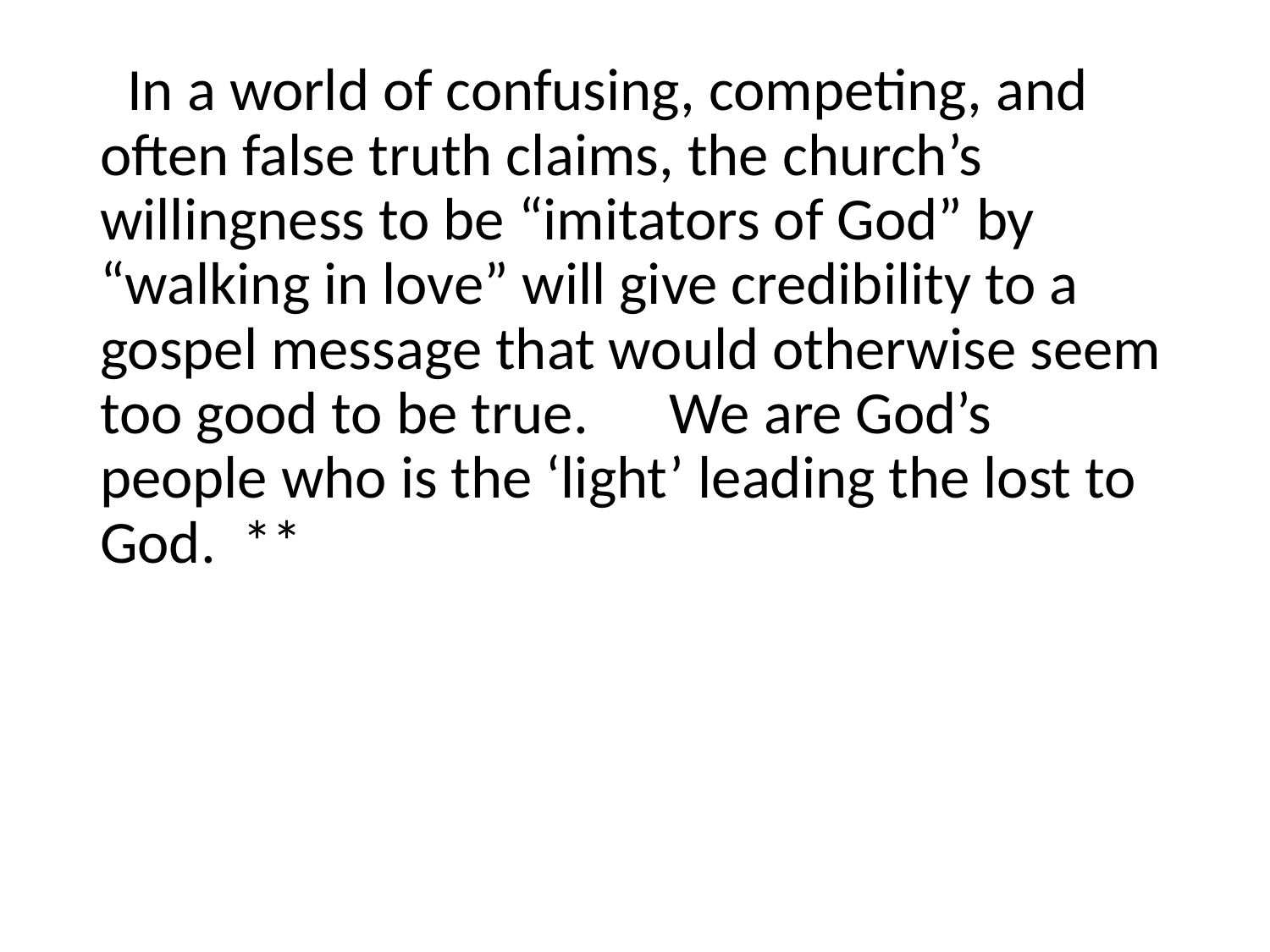

#
  In a world of confusing, competing, and often false truth claims, the church’s willingness to be “imitators of God” by “walking in love” will give credibility to a gospel message that would otherwise seem too good to be true.      We are God’s people who is the ‘light’ leading the lost to God.  **